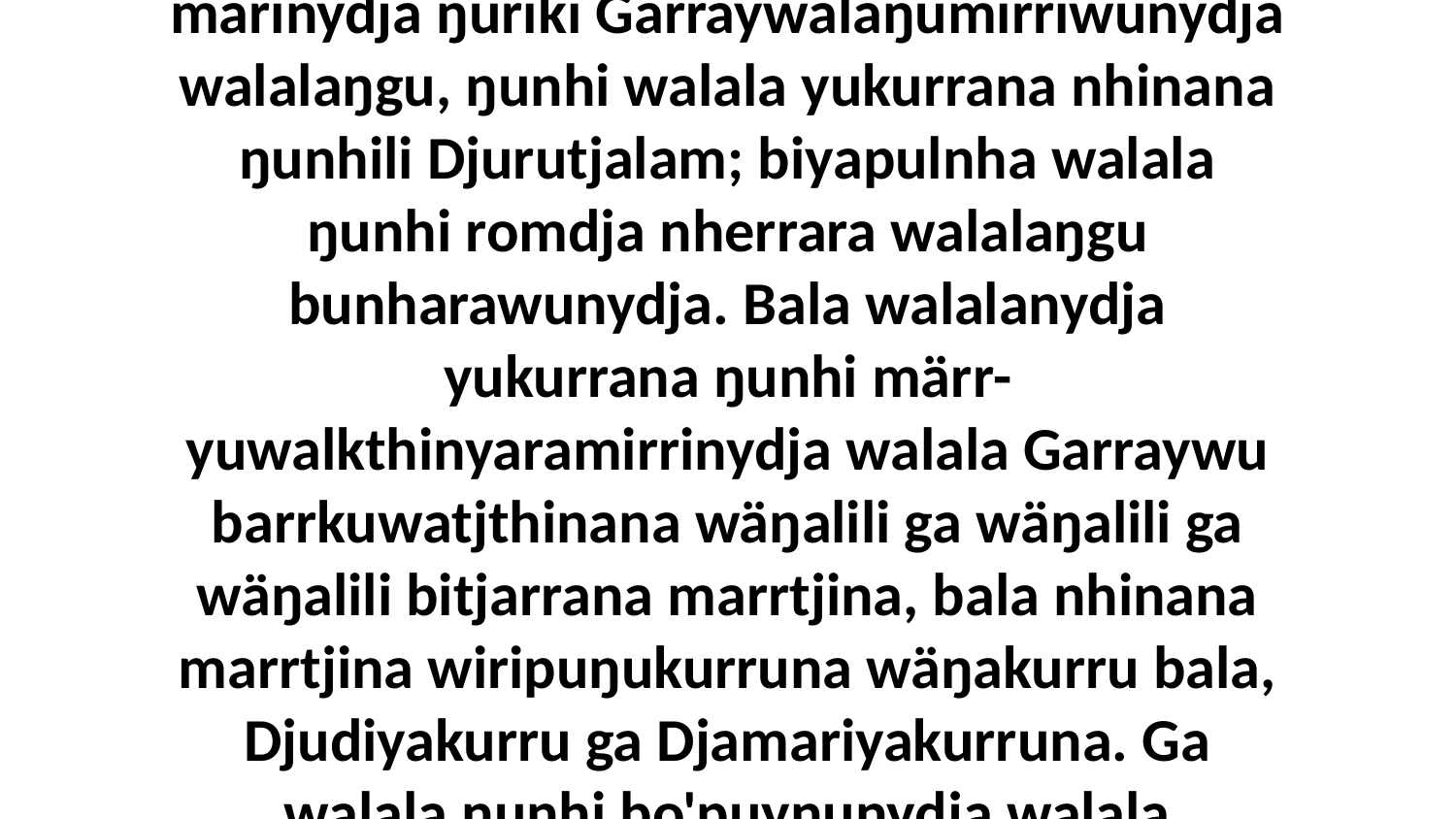

1 Ga ŋuriŋi liŋgu waluyu walala yolŋu'-yulŋuyunydja ŋurru-yirr'yurrunana yana marinydja ŋuriki Garraywalaŋumirriwunydja walalaŋgu, ŋunhi walala yukurrana nhinana ŋunhili Djurutjalam; biyapulnha walala ŋunhi romdja nherrara walalaŋgu bunharawunydja. Bala walalanydja yukurrana ŋunhi märr-yuwalkthinyaramirrinydja walala Garraywu barrkuwatjthinana wäŋalili ga wäŋalili ga wäŋalili bitjarrana marrtjina, bala nhinana marrtjina wiripuŋukurruna wäŋakurru bala, Djudiyakurru ga Djamariyakurruna. Ga walala ŋunhi bo'puyŋunydja walala ŋunhiliyina bäymana yukurrana nhinana Djurutjalamnha wäŋaŋura.